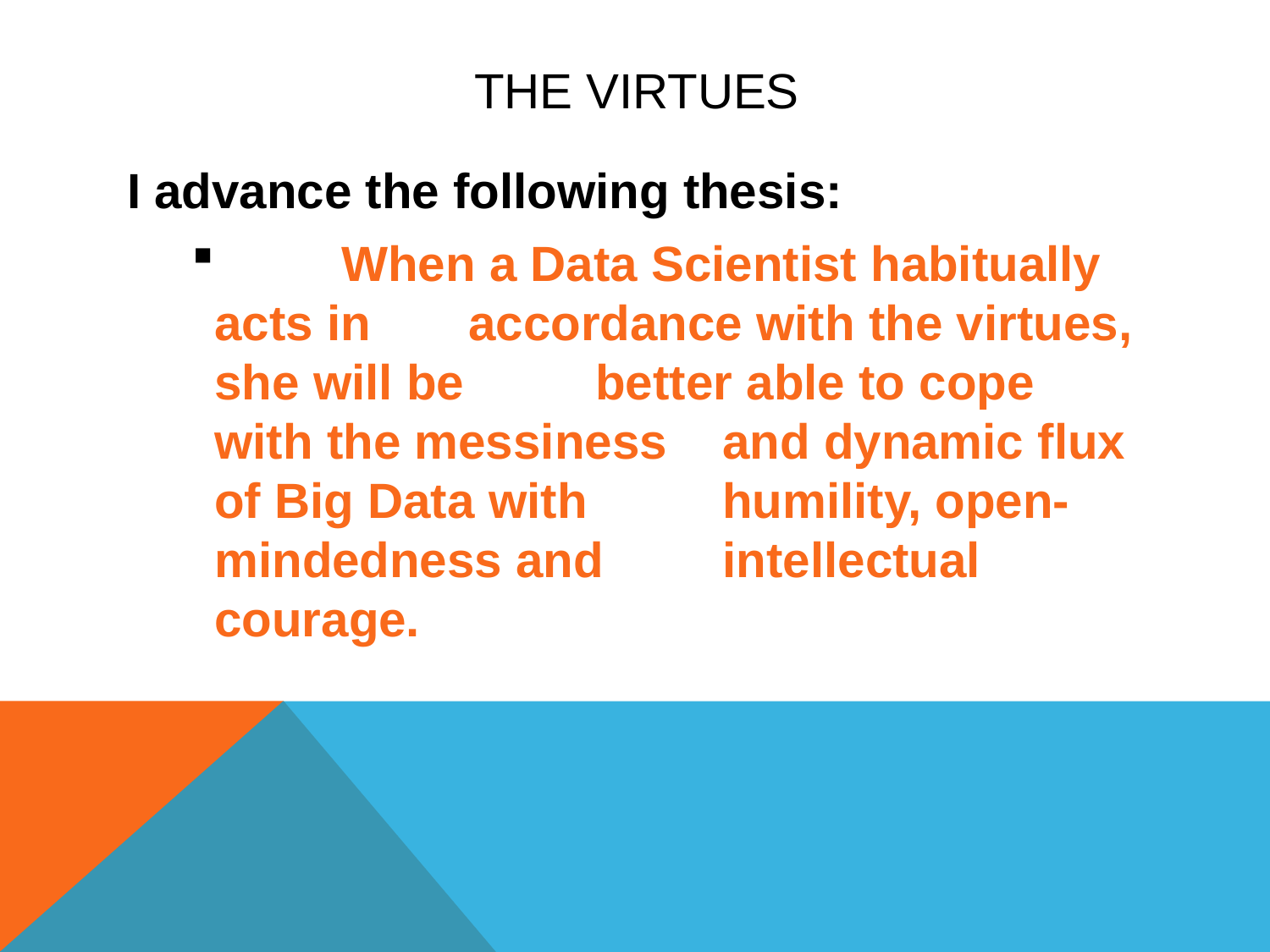

# The virtues
I advance the following thesis:
 	When a Data Scientist habitually acts in 	accordance with the virtues, she will be 	better able to cope with the messiness 	and dynamic flux  of Big Data with 	humility, open-mindedness and 	intellectual courage.